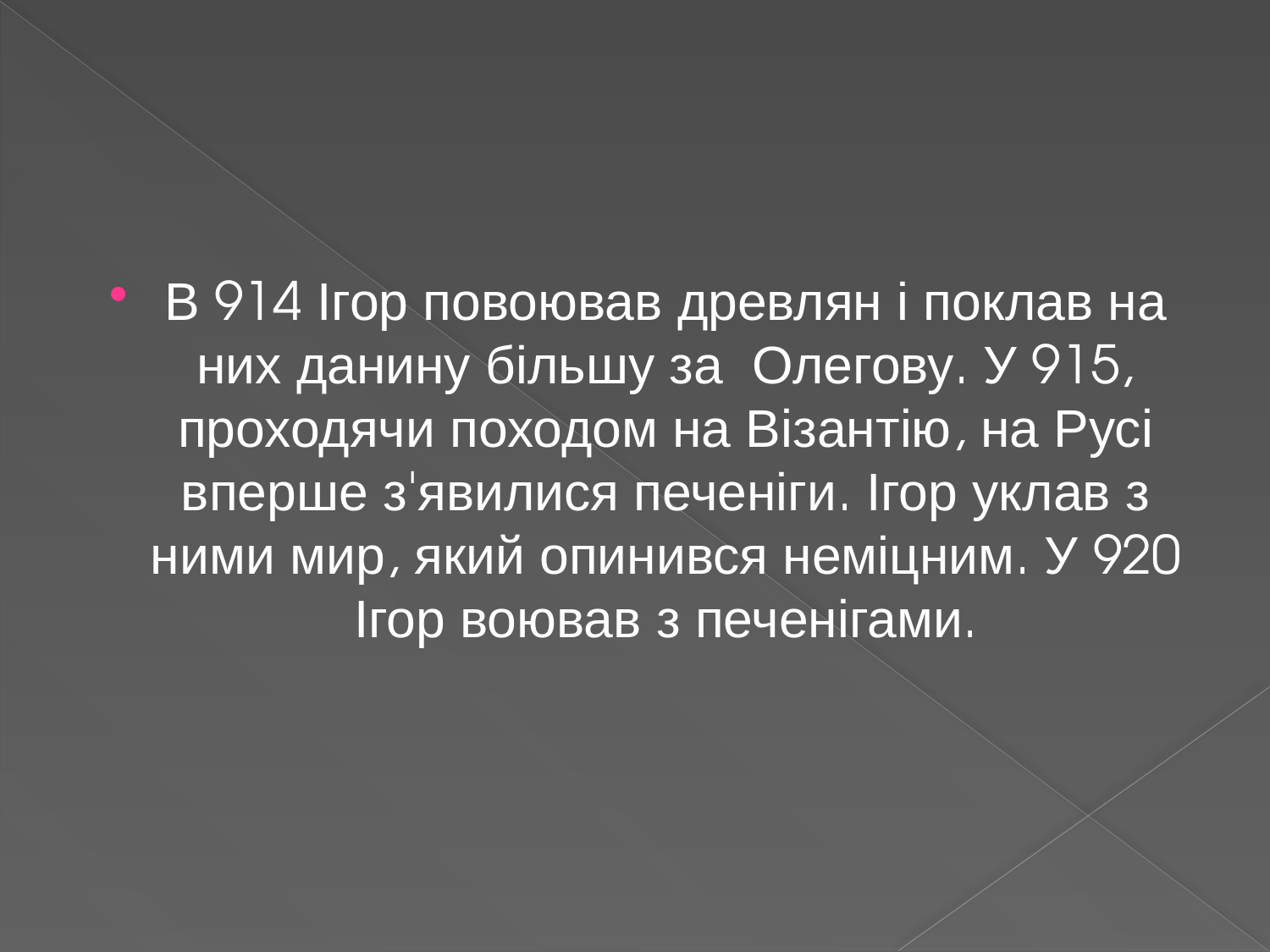

#
В 914 Ігор повоював древлян і поклав на них данину більшу за  Олегову. У 915, проходячи походом на Візантію, на Русі вперше з'явилися печеніги. Ігор уклав з ними мир, який опинився неміцним. У 920 Ігор воював з печенігами.